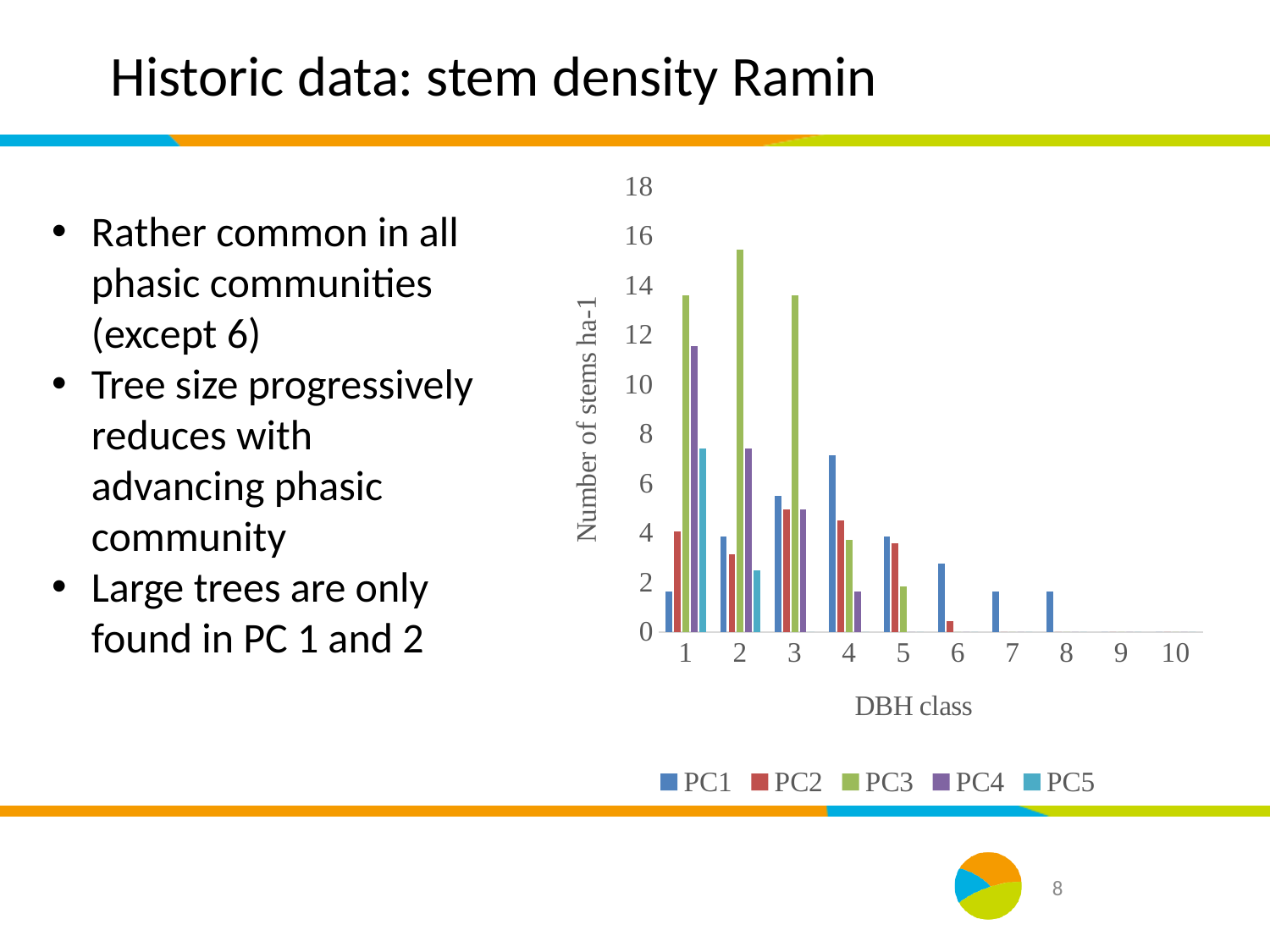

# Historic data: stem density Ramin

### Chart

| Category | PC1 | PC2 | PC3 | PC4 | PC5 |
|---|---|---|---|---|---|
| 1 | 1.646903820816864 | 4.042400287459576 | 13.586956521739129 | 11.52832674571805 | 7.411067193675889 |
| 2 | 3.842775581906016 | 3.144089112468559 | 15.439723320158102 | 7.41106719367589 | 2.4703557312252964 |
| 3 | 5.489679402722881 | 4.940711462450593 | 13.58695652173913 | 4.940711462450594 | 0.0 |
| 4 | 7.136583223539745 | 4.491555874955084 | 3.705533596837945 | 1.6469038208168643 | 0.0 |
| 5 | 3.8427755819060163 | 3.5932446999640675 | 1.8527667984189722 | 0.0 | 0.0 |
| 6 | 2.74483970136144 | 0.44915558749550843 | 0.0 | 0.0 | 0.0 |
| 7 | 1.646903820816864 | 0.0 | 0.0 | 0.0 | 0.0 |
| 8 | 1.646903820816864 | 0.0 | 0.0 | 0.0 | 0.0 |
| 9 | 0.0 | 0.0 | 0.0 | 0.0 | 0.0 |
| 10 | 0.0 | 0.0 | 0.0 | 0.0 | 0.0 |
Rather common in all phasic communities (except 6)
Tree size progressively reduces with advancing phasic community
Large trees are only found in PC 1 and 2
8